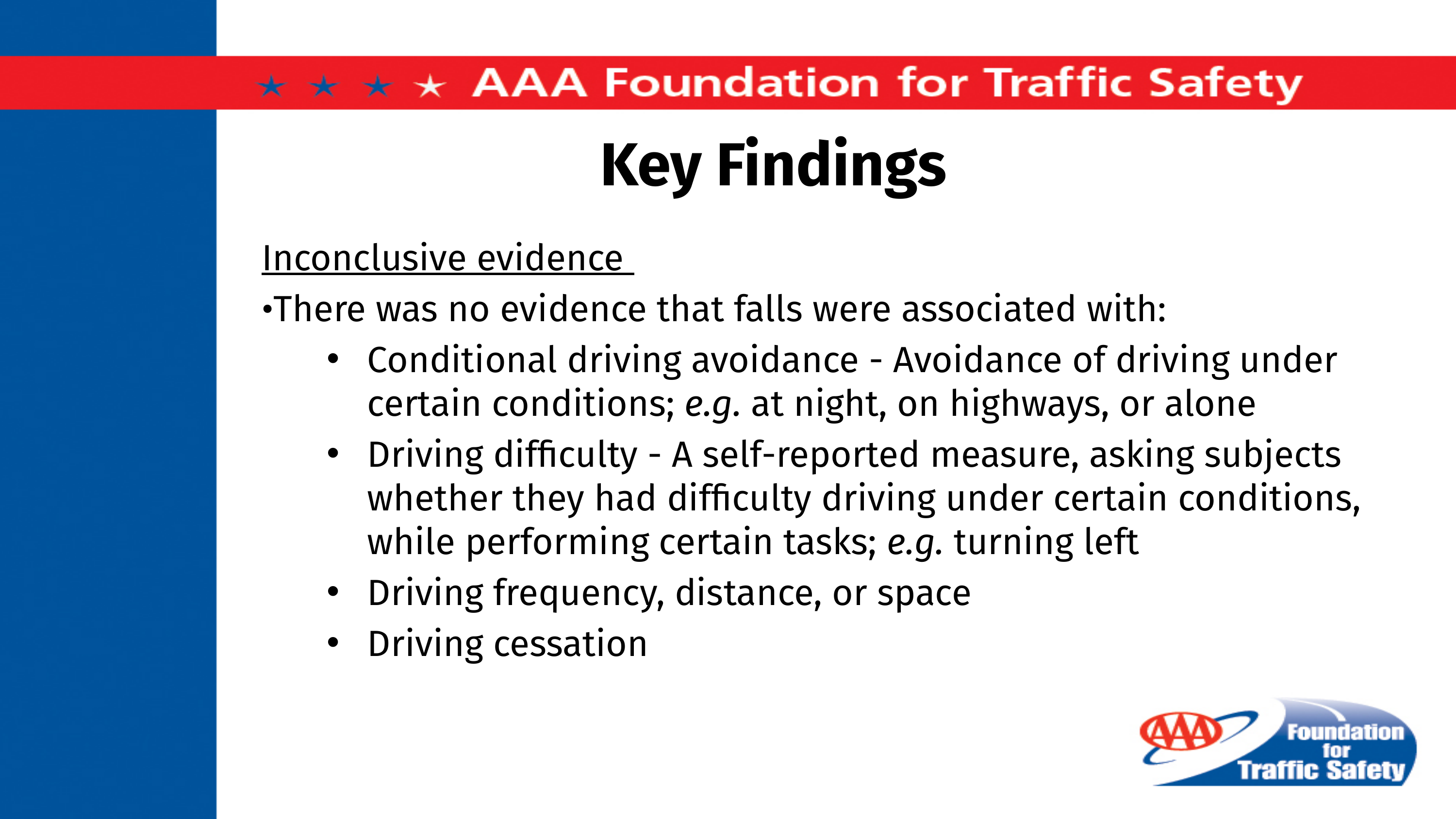

# Key Findings
Inconclusive evidence
•There was no evidence that falls were associated with:
Conditional driving avoidance - Avoidance of driving under certain conditions; e.g. at night, on highways, or alone
Driving difficulty - A self-reported measure, asking subjects whether they had difficulty driving under certain conditions, while performing certain tasks; e.g. turning left
Driving frequency, distance, or space
Driving cessation